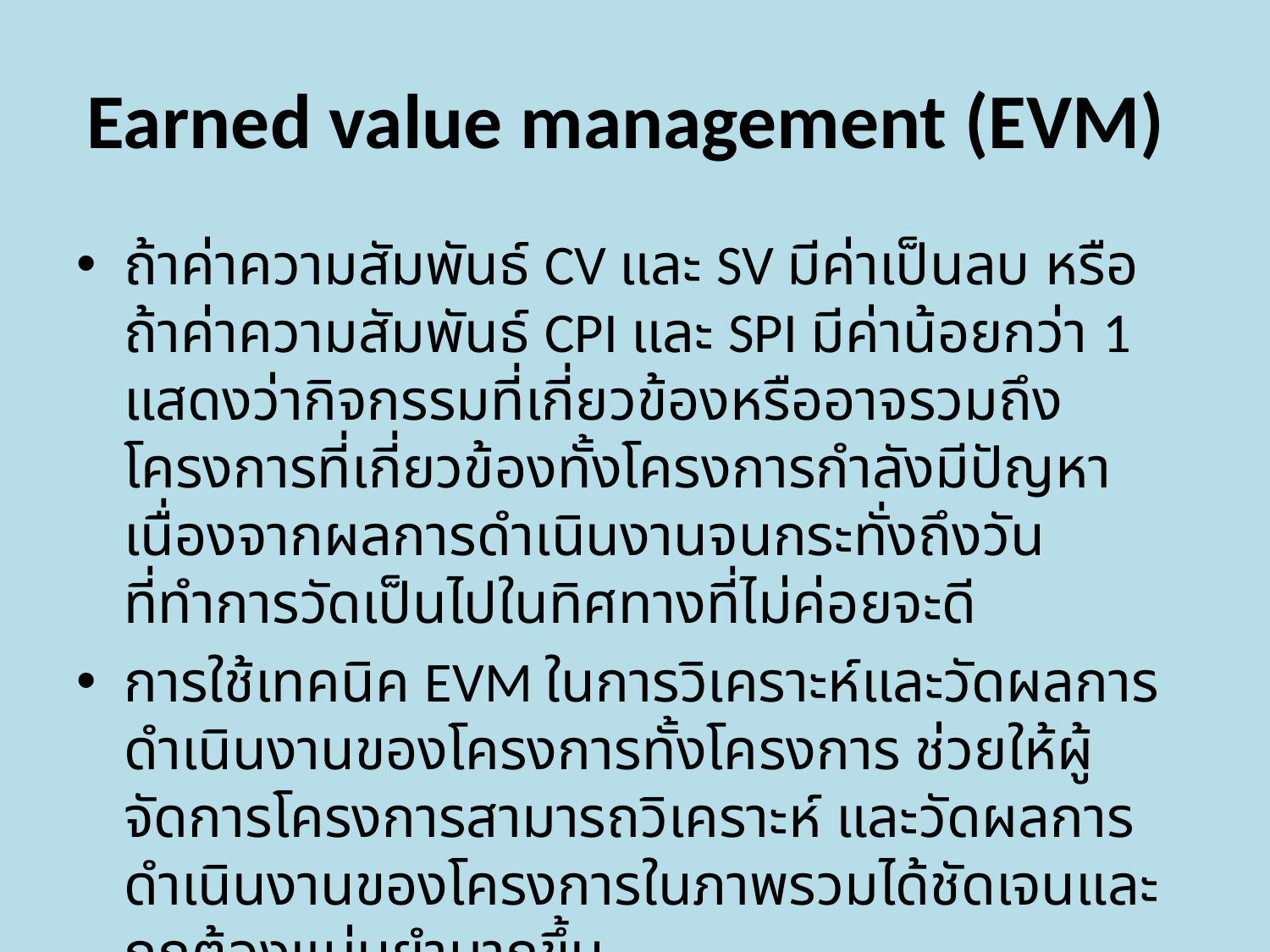

# Earned value management (EVM)
ถ้าค่าความสัมพันธ์ CV และ SV มีค่าเป็นลบ หรือถ้าค่าความสัมพันธ์ CPI และ SPI มีค่าน้อยกว่า 1 แสดงว่ากิจกรรมที่เกี่ยวข้องหรืออาจรวมถึงโครงการที่เกี่ยวข้องทั้งโครงการกำลังมีปัญหาเนื่องจากผลการดำเนินงานจนกระทั่งถึงวันที่ทำการวัดเป็นไปในทิศทางที่ไม่ค่อยจะดี
การใช้เทคนิค EVM ในการวิเคราะห์และวัดผลการดำเนินงานของโครงการทั้งโครงการ ช่วยให้ผู้จัดการโครงการสามารถวิเคราะห์ และวัดผลการดำเนินงานของโครงการในภาพรวมได้ชัดเจนและถูกต้องแม่นยำมากขึ้น